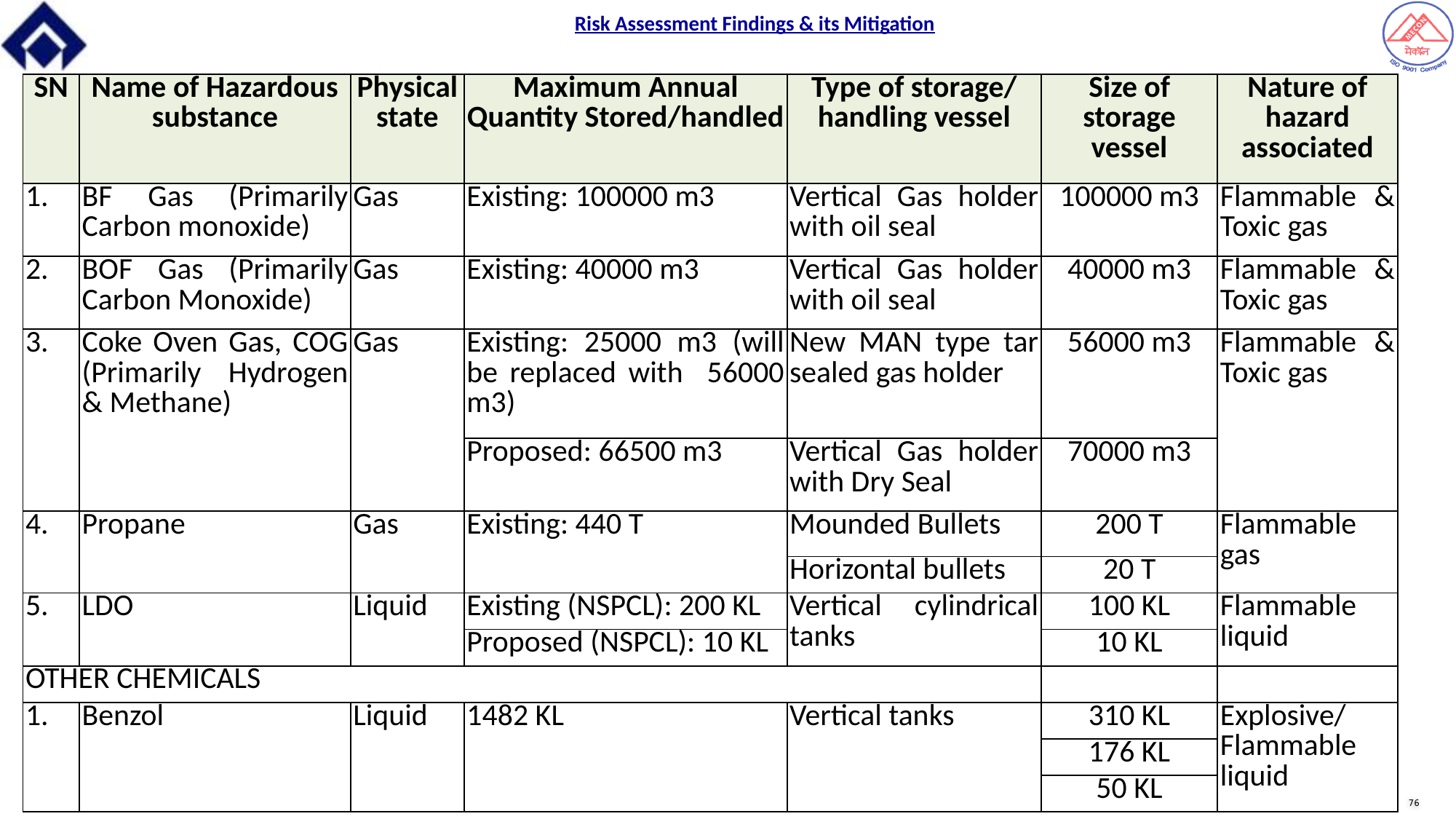

Risk Assessment Findings & its Mitigation
| SN | Name of Hazardous substance | Physical state | Maximum Annual Quantity Stored/handled | Type of storage/ handling vessel | Size of storage vessel | Nature of hazard associated |
| --- | --- | --- | --- | --- | --- | --- |
|  | BF Gas (Primarily Carbon monoxide) | Gas | Existing: 100000 m3 | Vertical Gas holder with oil seal | 100000 m3 | Flammable & Toxic gas |
| 2. | BOF Gas (Primarily Carbon Monoxide) | Gas | Existing: 40000 m3 | Vertical Gas holder with oil seal | 40000 m3 | Flammable & Toxic gas |
| 3. | Coke Oven Gas, COG (Primarily Hydrogen & Methane) | Gas | Existing: 25000 m3 (will be replaced with 56000 m3) | New MAN type tar sealed gas holder | 56000 m3 | Flammable & Toxic gas |
|  |  |  | Proposed: 66500 m3 | Vertical Gas holder with Dry Seal | 70000 m3 |  |
| 4. | Propane | Gas | Existing: 440 T | Mounded Bullets | 200 T | Flammable gas |
|  |  |  |  | Horizontal bullets | 20 T |  |
| 5. | LDO | Liquid | Existing (NSPCL): 200 KL | Vertical cylindrical tanks | 100 KL | Flammable liquid |
|  |  |  | Proposed (NSPCL): 10 KL |  | 10 KL |  |
| OTHER CHEMICALS |  |  |  |  |  |  |
|  | Benzol | Liquid | 1482 KL | Vertical tanks | 310 KL | Explosive/ Flammable liquid |
|  |  |  |  |  | 176 KL |  |
|  |  |  |  |  | 50 KL |  |